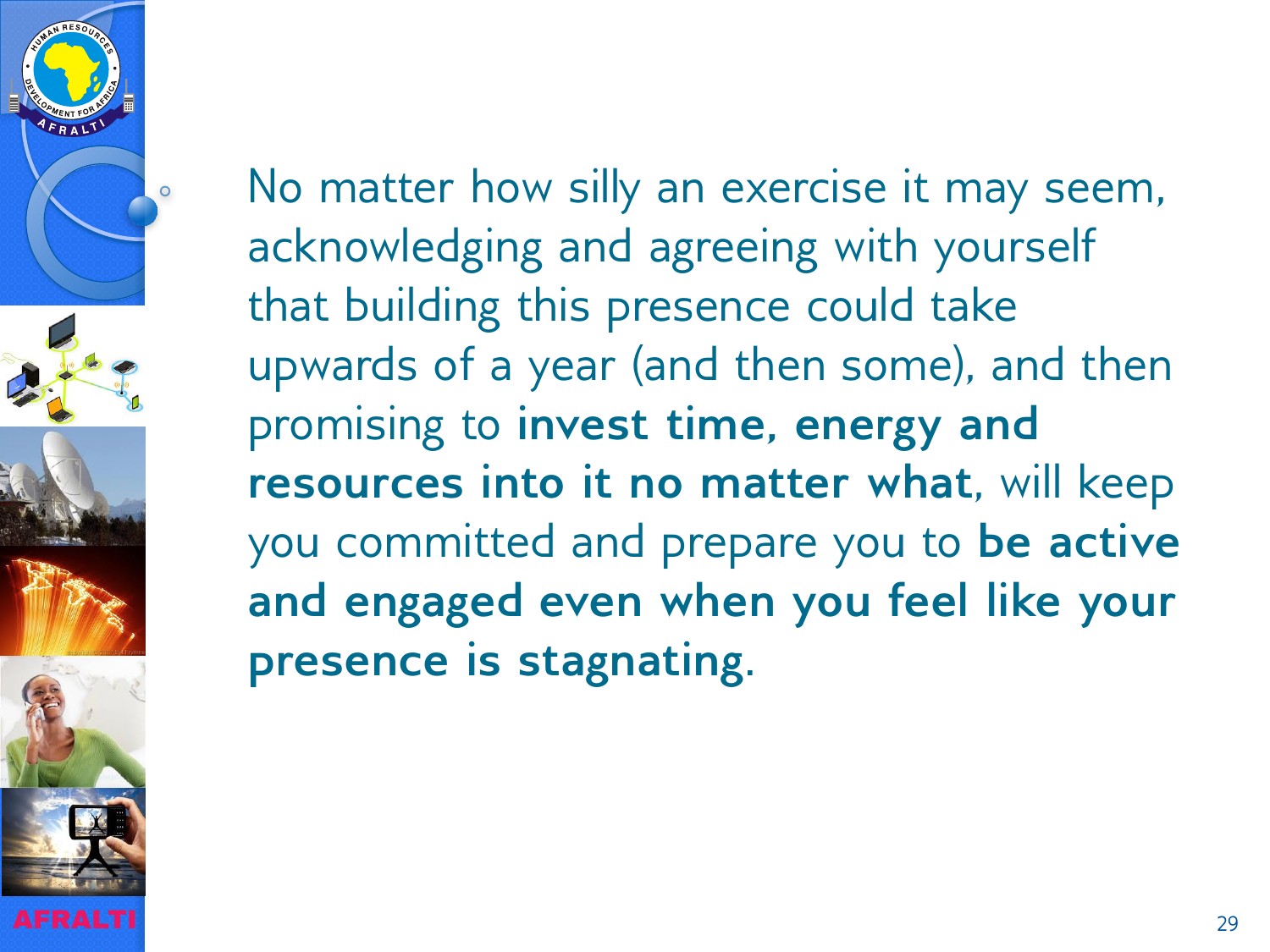

# No matter how silly an exercise it may seem, acknowledging and agreeing with yourself that building this presence could take upwards of a year (and then some), and then promising to invest time, energy and resources into it no matter what, will keep you committed and prepare you to be active and engaged even when you feel like your presence is stagnating.
29